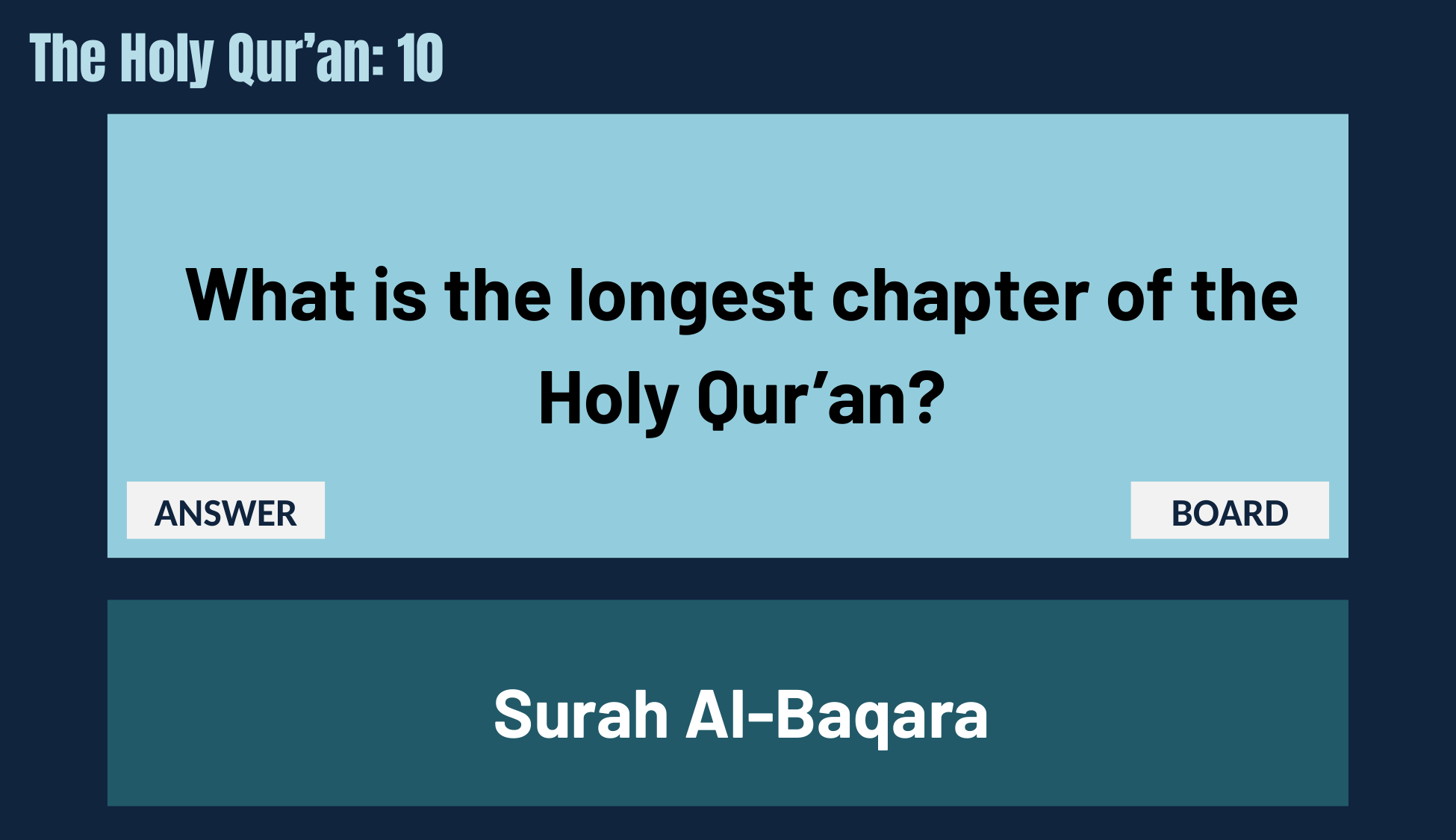

The Holy Qur’an: 10
What is the longest chapter of the Holy Qur’an?
ANSWER
BOARD

Surah Al-Baqara